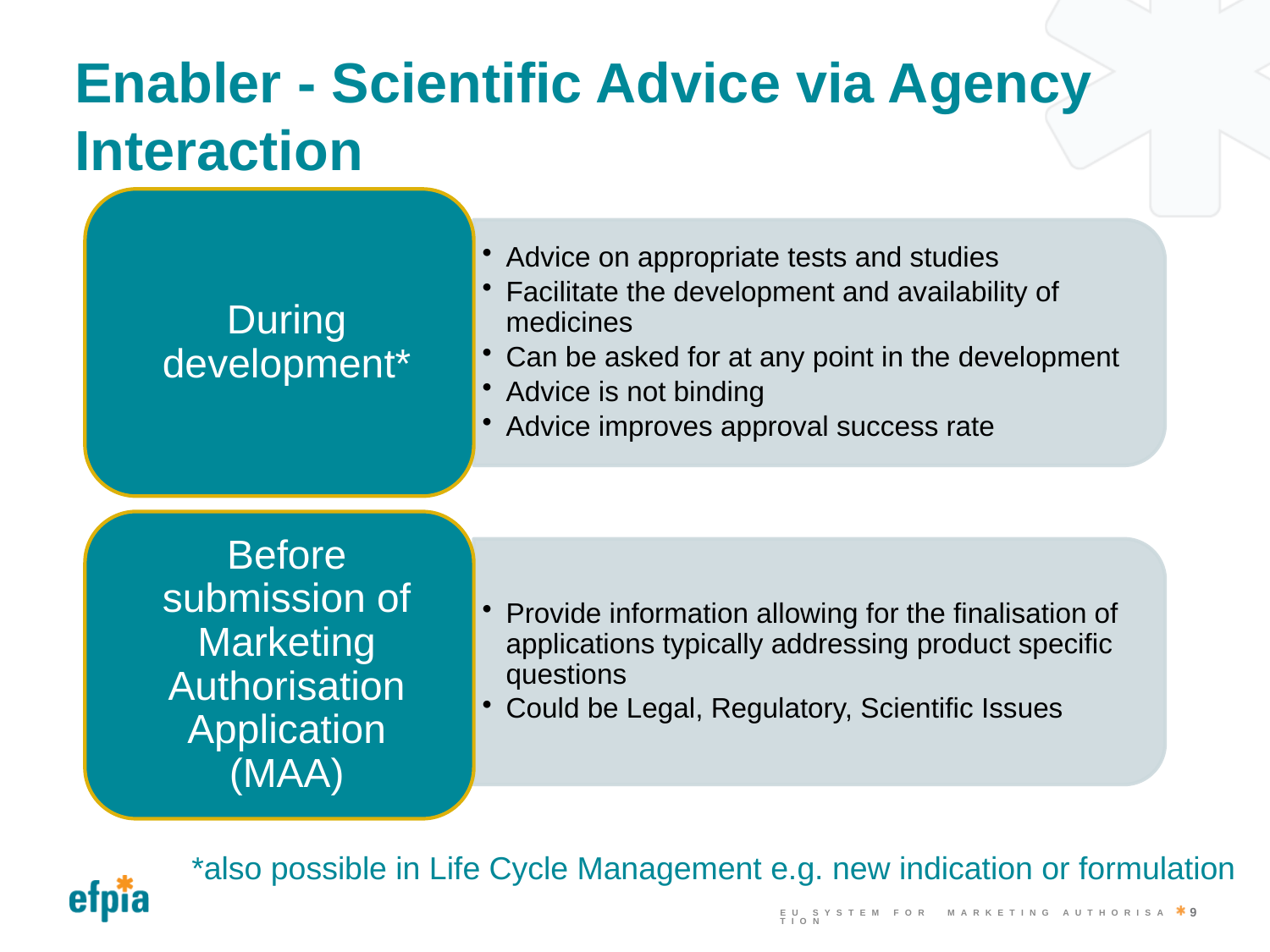

# Enabler - Scientific Advice via Agency Interaction
Advice on appropriate tests and studies
Facilitate the development and availability of medicines
Can be asked for at any point in the development
Advice is not binding
Advice improves approval success rate
During development*
Provide information allowing for the finalisation of applications typically addressing product specific questions
Could be Legal, Regulatory, Scientific Issues
Before submission of Marketing Authorisation Application (MAA)
*also possible in Life Cycle Management e.g. new indication or formulation
9
EU System for  Marketing Authorisation